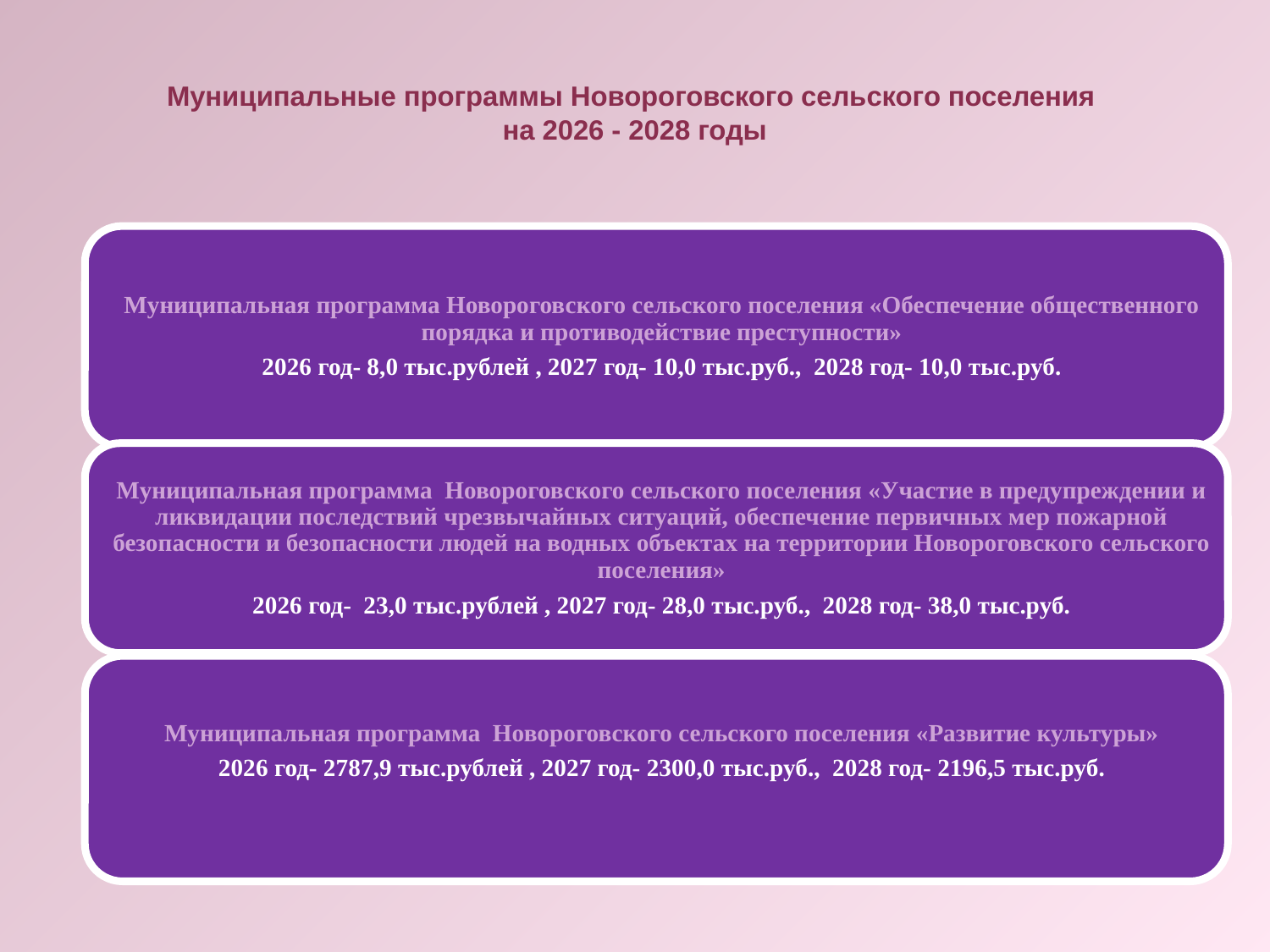

# Муниципальные программы Новороговского сельского поселения на 2026 - 2028 годы
Муниципальная программа Новороговского сельского поселения «Обеспечение общественного порядка и противодействие преступности»
2026 год- 8,0 тыс.рублей , 2027 год- 10,0 тыс.руб.,  2028 год- 10,0 тыс.руб.
Муниципальная программа  Новороговского сельского поселения «Участие в предупреждении и ликвидации последствий чрезвычайных ситуаций, обеспечение первичных мер пожарной безопасности и безопасности людей на водных объектах на территории Новороговского сельского поселения»
2026 год-  23,0 тыс.рублей , 2027 год- 28,0 тыс.руб.,  2028 год- 38,0 тыс.руб.
Муниципальная программа  Новороговского сельского поселения «Развитие культуры»
2026 год- 2787,9 тыс.рублей , 2027 год- 2300,0 тыс.руб.,  2028 год- 2196,5 тыс.руб.